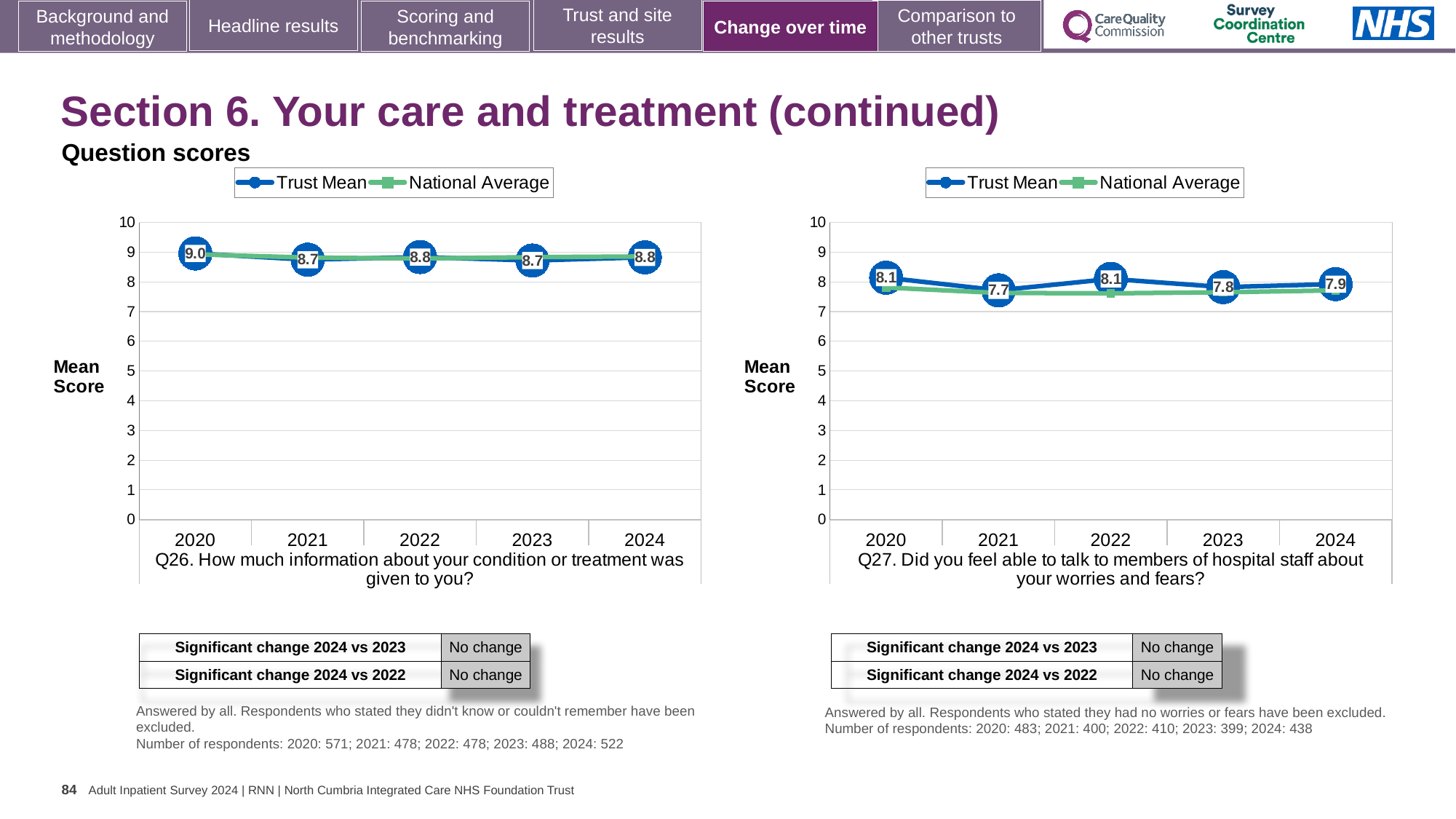

# Section 6. Your care and treatment (continued)
Question scores

### Chart

| Category | Trust Mean | National Average |
|---|---|---|
| 2020 | 8.957252467089877 | 8.928934628469245 |
| 2021 | 8.747761971454432 | 8.817057555214891 |
| 2022 | 8.835941798430307 | 8.788105699509403 |
| 2023 | 8.719611698353193 | 8.833763114836398 |
| 2024 | 8.826915991554921 | 8.855898597128807 |

### Chart

| Category | Trust Mean | National Average |
|---|---|---|
| 2020 | 8.141796636538105 | 7.810199279555775 |
| 2021 | 7.716261236164691 | 7.628568520809049 |
| 2022 | 8.101586145842965 | 7.615382832779392 |
| 2023 | 7.824415213125816 | 7.650699255967489 |
| 2024 | 7.925991187607629 | 7.714996526074419 |
| Significant change 2024 vs 2023 | No change |
| --- | --- |
| Significant change 2024 vs 2022 | No change |
| Significant change 2024 vs 2023 | No change |
| --- | --- |
| Significant change 2024 vs 2022 | No change |
Answered by all. Respondents who stated they didn't know or couldn't remember have been excluded.
Number of respondents: 2020: 571; 2021: 478; 2022: 478; 2023: 488; 2024: 522

Answered by all. Respondents who stated they had no worries or fears have been excluded.
Number of respondents: 2020: 483; 2021: 400; 2022: 410; 2023: 399; 2024: 438

84